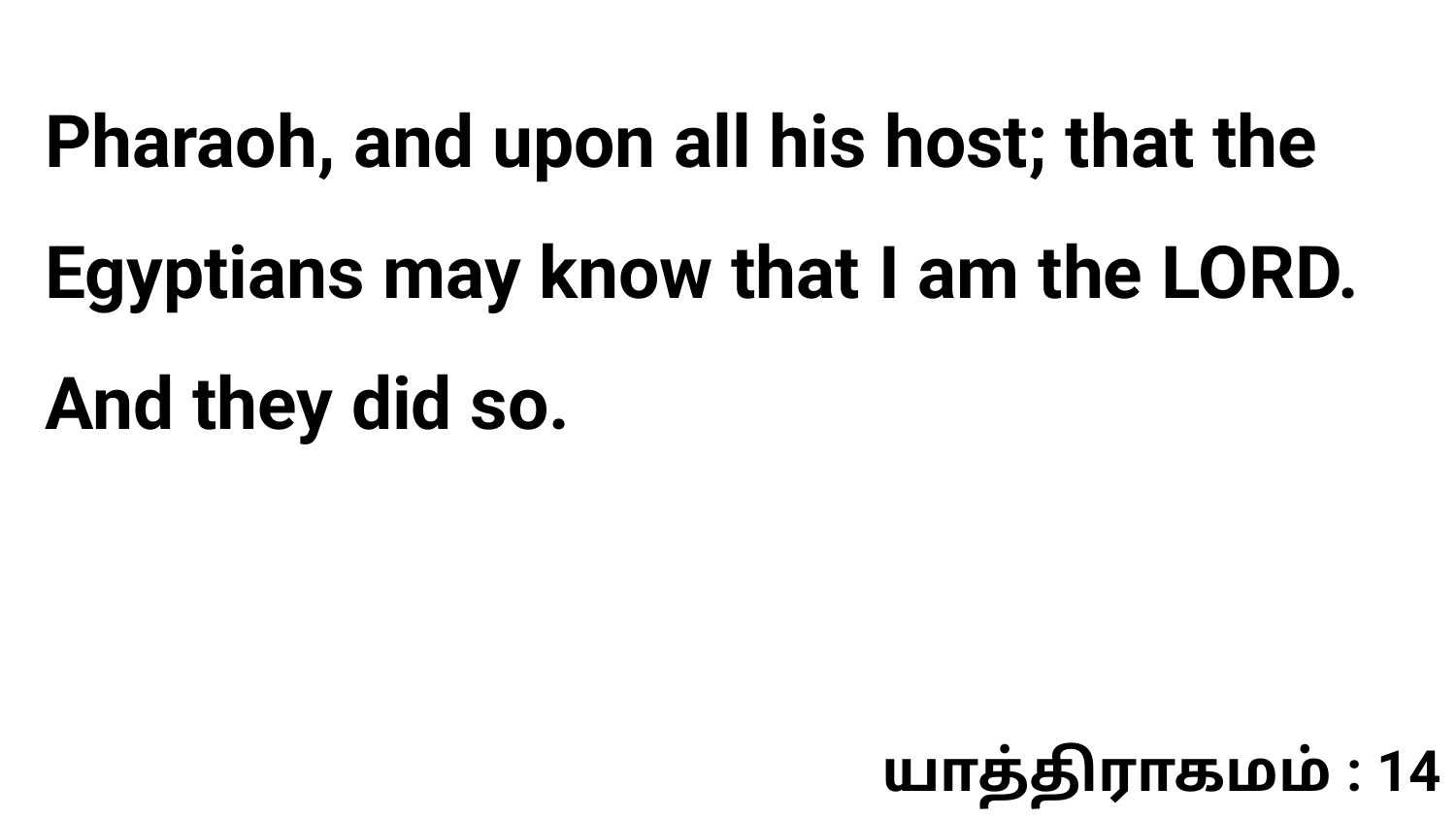

Pharaoh, and upon all his host; that the Egyptians may know that I am the LORD. And they did so.
யாத்திராகமம் : 14